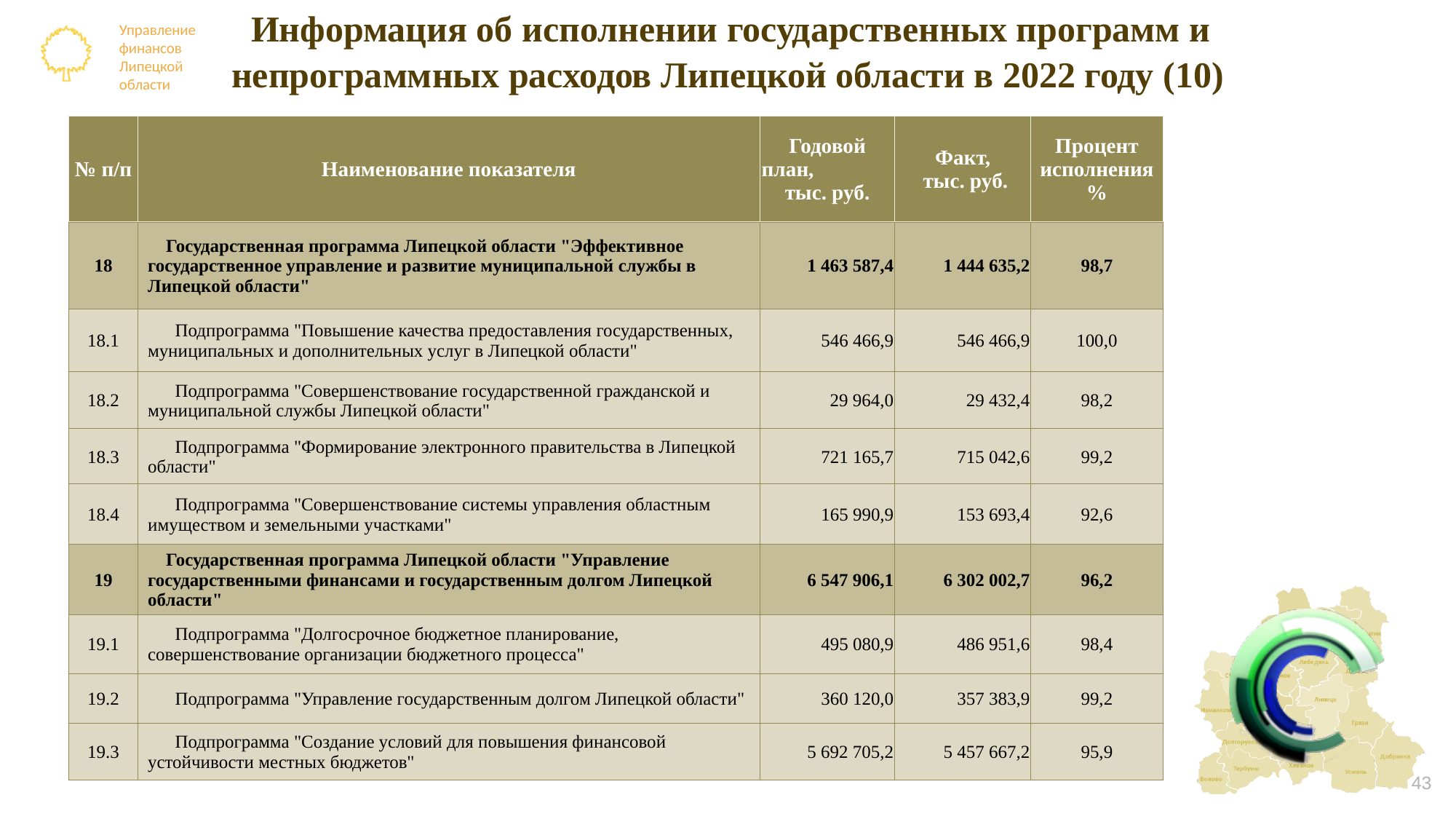

# Информация об исполнении государственных программ и непрограммных расходов Липецкой области в 2022 году (10)
| № п/п | Наименование показателя | Годовой план, тыс. руб. | Факт, тыс. руб. | Процент исполнения % |
| --- | --- | --- | --- | --- |
| 18 | Государственная программа Липецкой области "Эффективное государственное управление и развитие муниципальной службы в Липецкой области" | 1 463 587,4 | 1 444 635,2 | 98,7 |
| --- | --- | --- | --- | --- |
| 18.1 | Подпрограмма "Повышение качества предоставления государственных, муниципальных и дополнительных услуг в Липецкой области" | 546 466,9 | 546 466,9 | 100,0 |
| 18.2 | Подпрограмма "Совершенствование государственной гражданской и муниципальной службы Липецкой области" | 29 964,0 | 29 432,4 | 98,2 |
| 18.3 | Подпрограмма "Формирование электронного правительства в Липецкой области" | 721 165,7 | 715 042,6 | 99,2 |
| 18.4 | Подпрограмма "Совершенствование системы управления областным имуществом и земельными участками" | 165 990,9 | 153 693,4 | 92,6 |
| 19 | Государственная программа Липецкой области "Управление государственными финансами и государственным долгом Липецкой области" | 6 547 906,1 | 6 302 002,7 | 96,2 |
| 19.1 | Подпрограмма "Долгосрочное бюджетное планирование, совершенствование организации бюджетного процесса" | 495 080,9 | 486 951,6 | 98,4 |
| 19.2 | Подпрограмма "Управление государственным долгом Липецкой области" | 360 120,0 | 357 383,9 | 99,2 |
| 19.3 | Подпрограмма "Создание условий для повышения финансовой устойчивости местных бюджетов" | 5 692 705,2 | 5 457 667,2 | 95,9 |
43